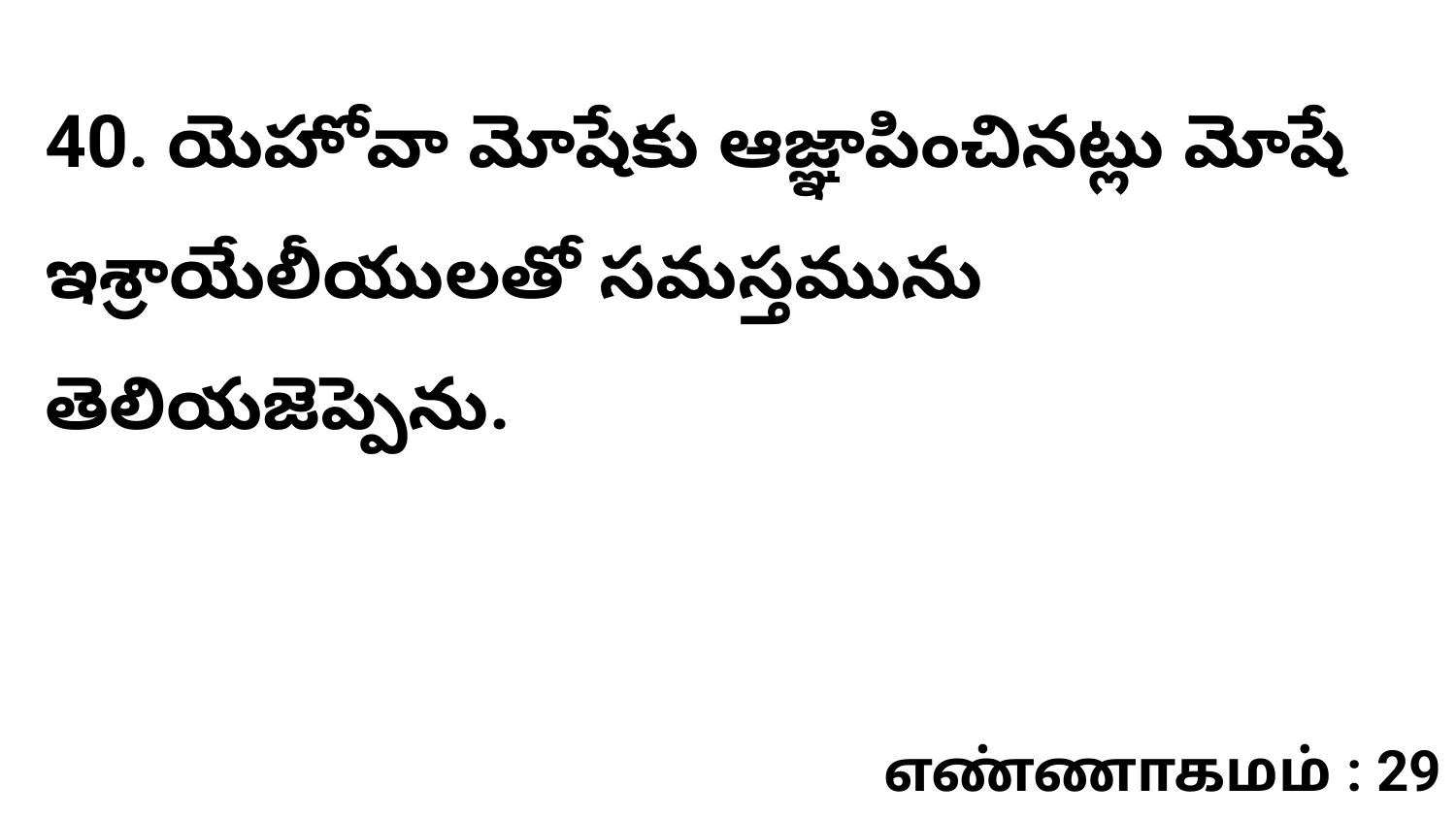

40. యెహోవా మోషేకు ఆజ్ఞాపించినట్లు మోషే ఇశ్రాయేలీయులతో సమస్తమును తెలియజెప్పెను.
எண்ணாகமம் : 29